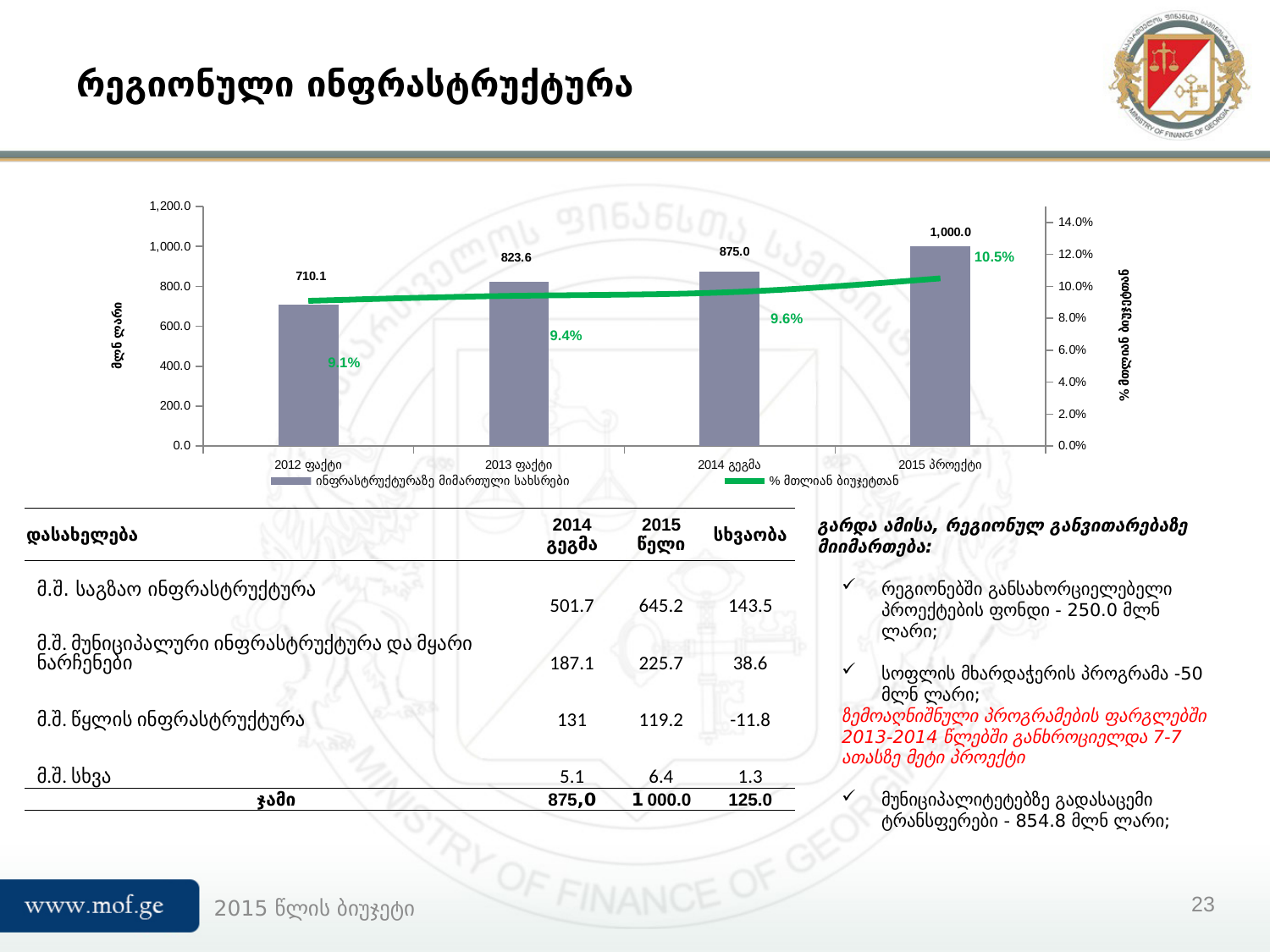

# რეგიონული ინფრასტრუქტურა

### Chart

| Category | ინფრასტრუქტურაზე მიმართული სახსრები | % მთლიან ბიუჯეტთან |
|---|---|---|
| 2012 ფაქტი | 710.1 | 0.09095916380591279 |
| 2013 ფაქტი | 823.6 | 0.0941418528890667 |
| 2014 გეგმა | 875.0 | 0.09636563876651982 |
| 2015 პროექტი | 1000.0 | 0.10504201680672269 |
| დასახელება | 2014 გეგმა | 2015 წელი | სხვაობა |
| --- | --- | --- | --- |
| მ.შ. საგზაო ინფრასტრუქტურა | 501.7 | 645.2 | 143.5 |
| მ.შ. მუნიციპალური ინფრასტრუქტურა და მყარი ნარჩენები | 187.1 | 225.7 | 38.6 |
| მ.შ. წყლის ინფრასტრუქტურა | 131 | 119.2 | -11.8 |
| მ.შ. სხვა | 5.1 | 6.4 | 1.3 |
| ჯამი | 875,0 | 1 000.0 | 125.0 |
გარდა ამისა, რეგიონულ განვითარებაზე მიიმართება:

რეგიონებში განსახორციელებელი პროექტების ფონდი - 250.0 მლნ ლარი;

სოფლის მხარდაჭერის პროგრამა -50 მლნ ლარი;
ზემოაღნიშნული პროგრამების ფარგლებში 2013-2014 წლებში განხროციელდა 7-7 ათასზე მეტი პროექტი

მუნიციპალიტეტებზე გადასაცემი ტრანსფერები - 854.8 მლნ ლარი;
23
2015 წლის ბიუჯეტი